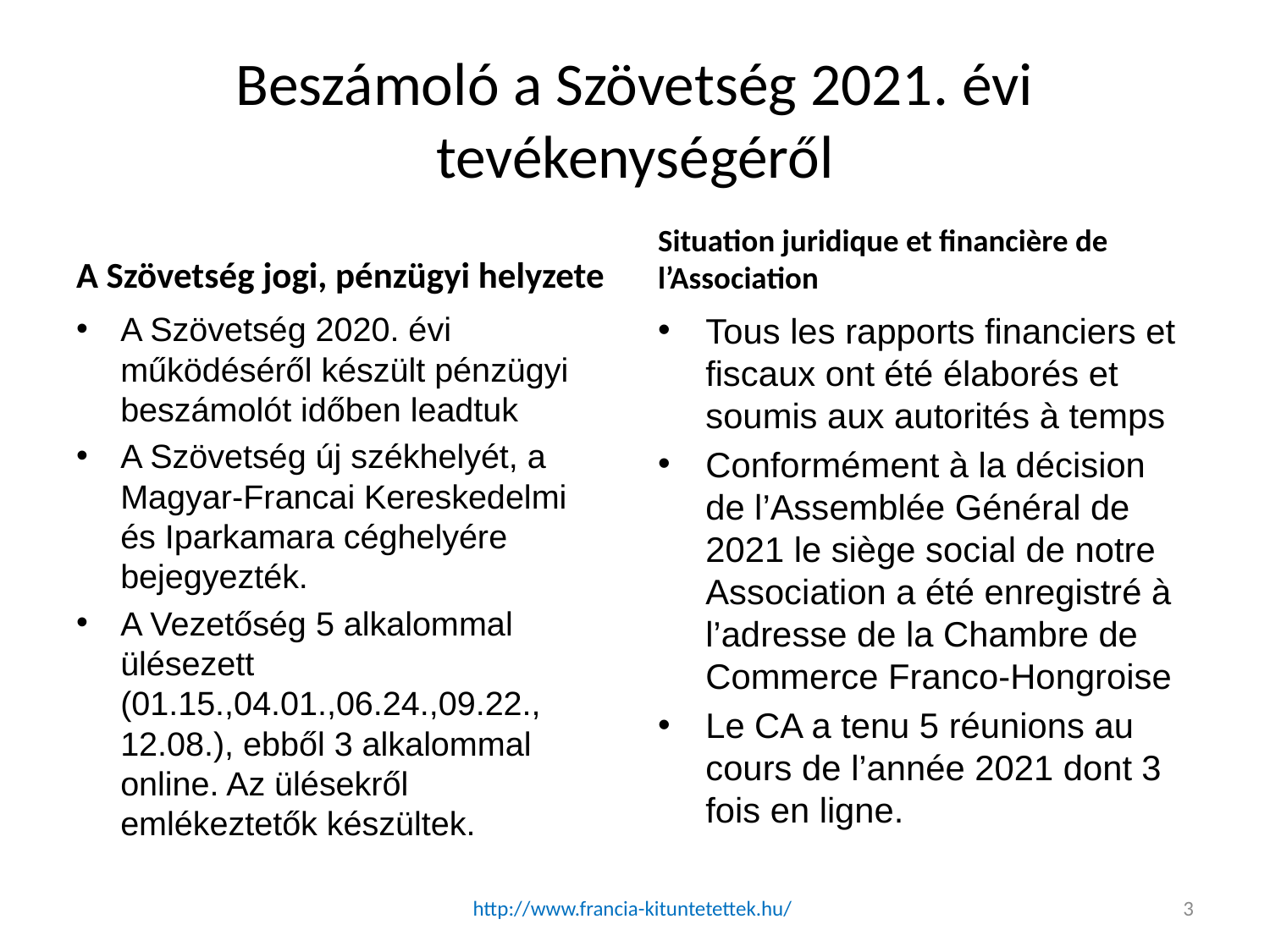

# Beszámoló a Szövetség 2021. évi tevékenységéről
A Szövetség jogi, pénzügyi helyzete
Situation juridique et financière de l’Association
A Szövetség 2020. évi működéséről készült pénzügyi beszámolót időben leadtuk
A Szövetség új székhelyét, a Magyar-Francai Kereskedelmi és Iparkamara céghelyére bejegyezték.
A Vezetőség 5 alkalommal ülésezett (01.15.,04.01.,06.24.,09.22., 12.08.), ebből 3 alkalommal online. Az ülésekről emlékeztetők készültek.
Tous les rapports financiers et fiscaux ont été élaborés et soumis aux autorités à temps
Conformément à la décision de l’Assemblée Général de 2021 le siège social de notre Association a été enregistré à l’adresse de la Chambre de Commerce Franco-Hongroise
Le CA a tenu 5 réunions au cours de l’année 2021 dont 3 fois en ligne.
http://www.francia-kituntetettek.hu/
3